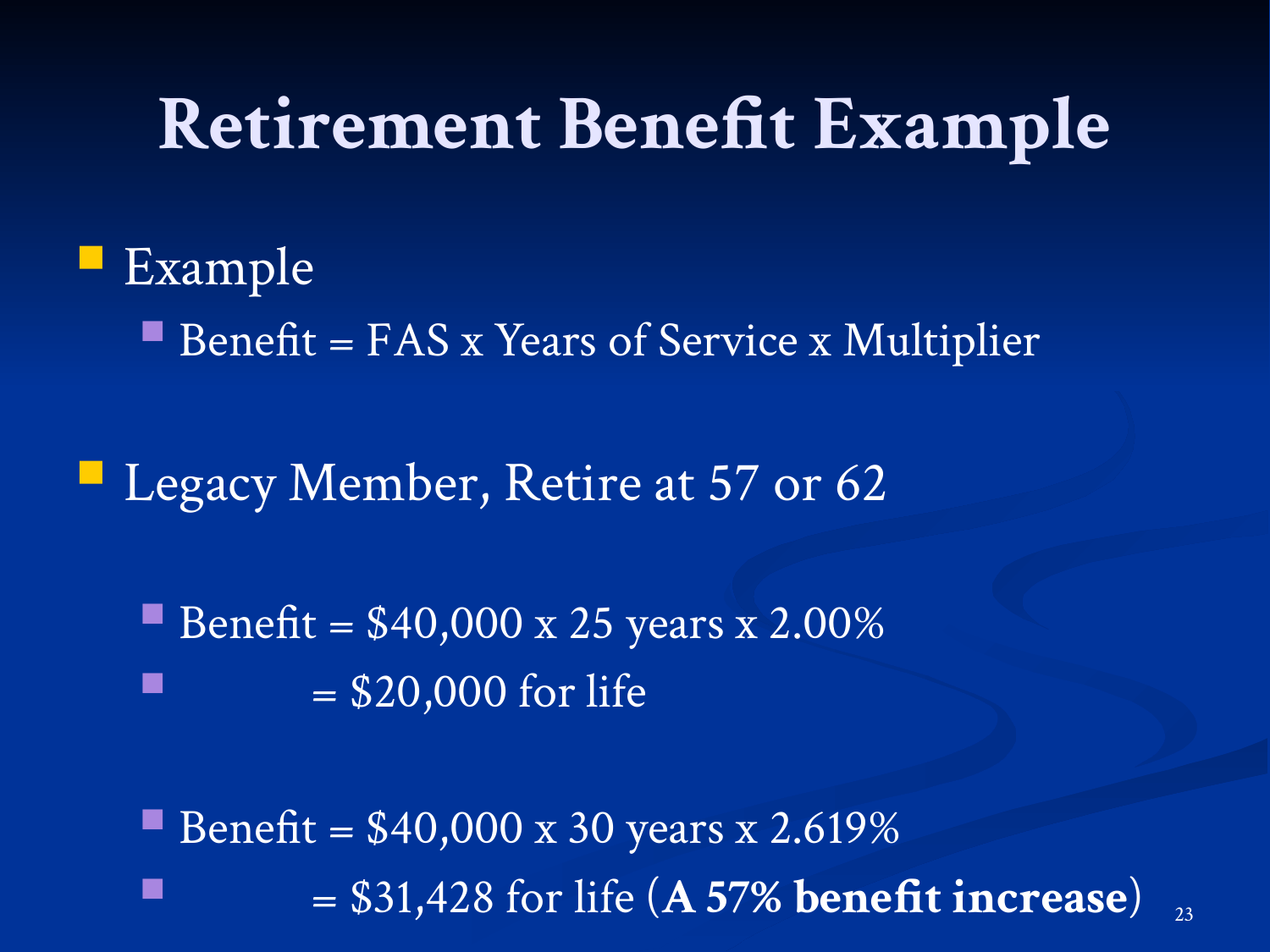

# Retirement Benefit Example
Example
Benefit = FAS x Years of Service x Multiplier

Legacy Member, Retire at 57 or 62

Benefit = $40,000 x 25 years x 2.00%
            = $20,000 for life

Benefit = $40,000 x 30 years x 2.619%
            = $31,428 for life (A 57% benefit increase)

23